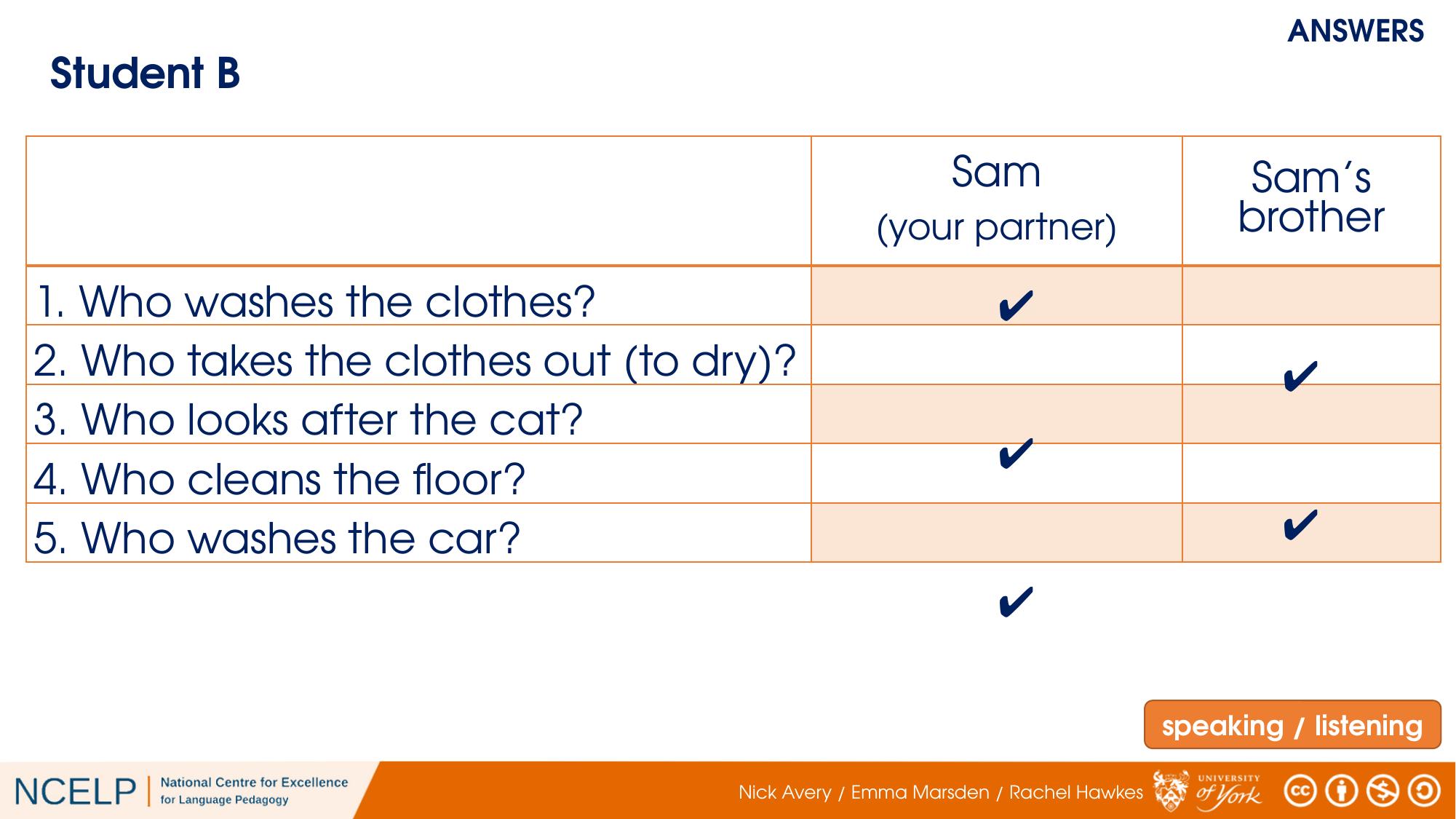

ANSWERS
Student B
|  | Sam (your partner) | Sam’s brother |
| --- | --- | --- |
| 1. Who washes the clothes? |  |  |
| 2. Who takes the clothes out (to dry)? |  |  |
| 3. Who looks after the cat? |  |  |
| 4. Who cleans the floor? |  |  |
| 5. Who washes the car? |  |  |
✔
✔
✔
✔
✔
speaking / listening
Nick Avery / Emma Marsden / Rachel Hawkes